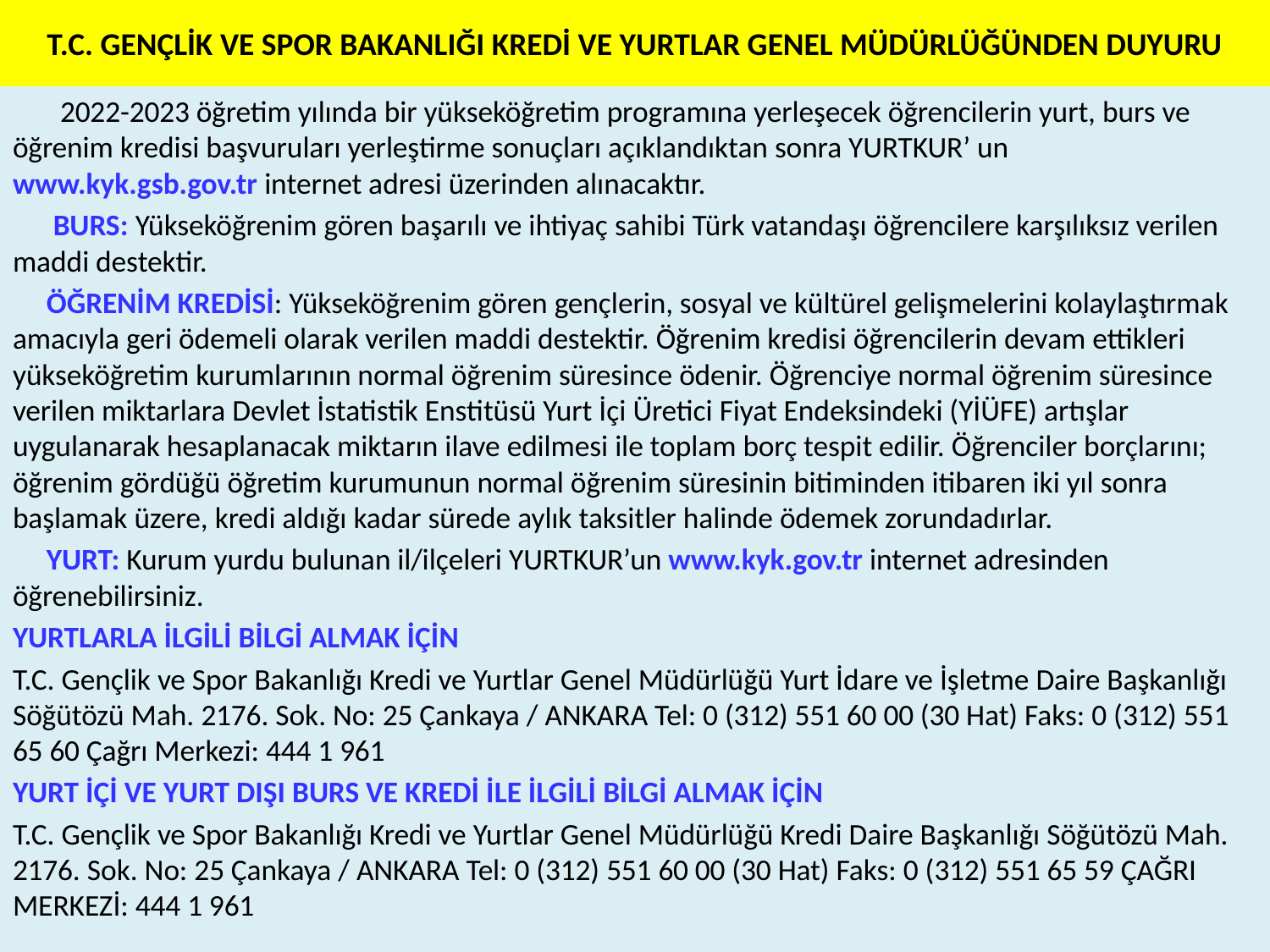

# T.C. GENÇLİK VE SPOR BAKANLIĞI KREDİ VE YURTLAR GENEL MÜDÜRLÜĞÜNDEN DUYURU
       2022-2023 öğretim yılında bir yükseköğretim programına yerleşecek öğrencilerin yurt, burs ve öğrenim kredisi başvuruları yerleştirme sonuçları açıklandıktan sonra YURTKUR’ un www.kyk.gsb.gov.tr internet adresi üzerinden alınacaktır.
      BURS: Yükseköğrenim gören başarılı ve ihtiyaç sahibi Türk vatandaşı öğrencilere karşılıksız verilen maddi destektir.
     ÖĞRENİM KREDİSİ: Yükseköğrenim gören gençlerin, sosyal ve kültürel gelişmelerini kolaylaştırmak amacıyla geri ödemeli olarak verilen maddi destektir. Öğrenim kredisi öğrencilerin devam ettikleri yükseköğretim kurumlarının normal öğrenim süresince ödenir. Öğrenciye normal öğrenim süresince verilen miktarlara Devlet İstatistik Enstitüsü Yurt İçi Üretici Fiyat Endeksindeki (YİÜFE) artışlar uygulanarak hesaplanacak miktarın ilave edilmesi ile toplam borç tespit edilir. Öğrenciler borçlarını; öğrenim gördüğü öğretim kurumunun normal öğrenim süresinin bitiminden itibaren iki yıl sonra başlamak üzere, kredi aldığı kadar sürede aylık taksitler halinde ödemek zorundadırlar.
     YURT: Kurum yurdu bulunan il/ilçeleri YURTKUR’un www.kyk.gov.tr internet adresinden öğrenebilirsiniz.
YURTLARLA İLGİLİ BİLGİ ALMAK İÇİN
T.C. Gençlik ve Spor Bakanlığı Kredi ve Yurtlar Genel Müdürlüğü Yurt İdare ve İşletme Daire Başkanlığı Söğütözü Mah. 2176. Sok. No: 25 Çankaya / ANKARA Tel: 0 (312) 551 60 00 (30 Hat) Faks: 0 (312) 551 65 60 Çağrı Merkezi: 444 1 961
YURT İÇİ VE YURT DIŞI BURS VE KREDİ İLE İLGİLİ BİLGİ ALMAK İÇİN
T.C. Gençlik ve Spor Bakanlığı Kredi ve Yurtlar Genel Müdürlüğü Kredi Daire Başkanlığı Söğütözü Mah. 2176. Sok. No: 25 Çankaya / ANKARA Tel: 0 (312) 551 60 00 (30 Hat) Faks: 0 (312) 551 65 59 ÇAĞRI MERKEZİ: 444 1 961